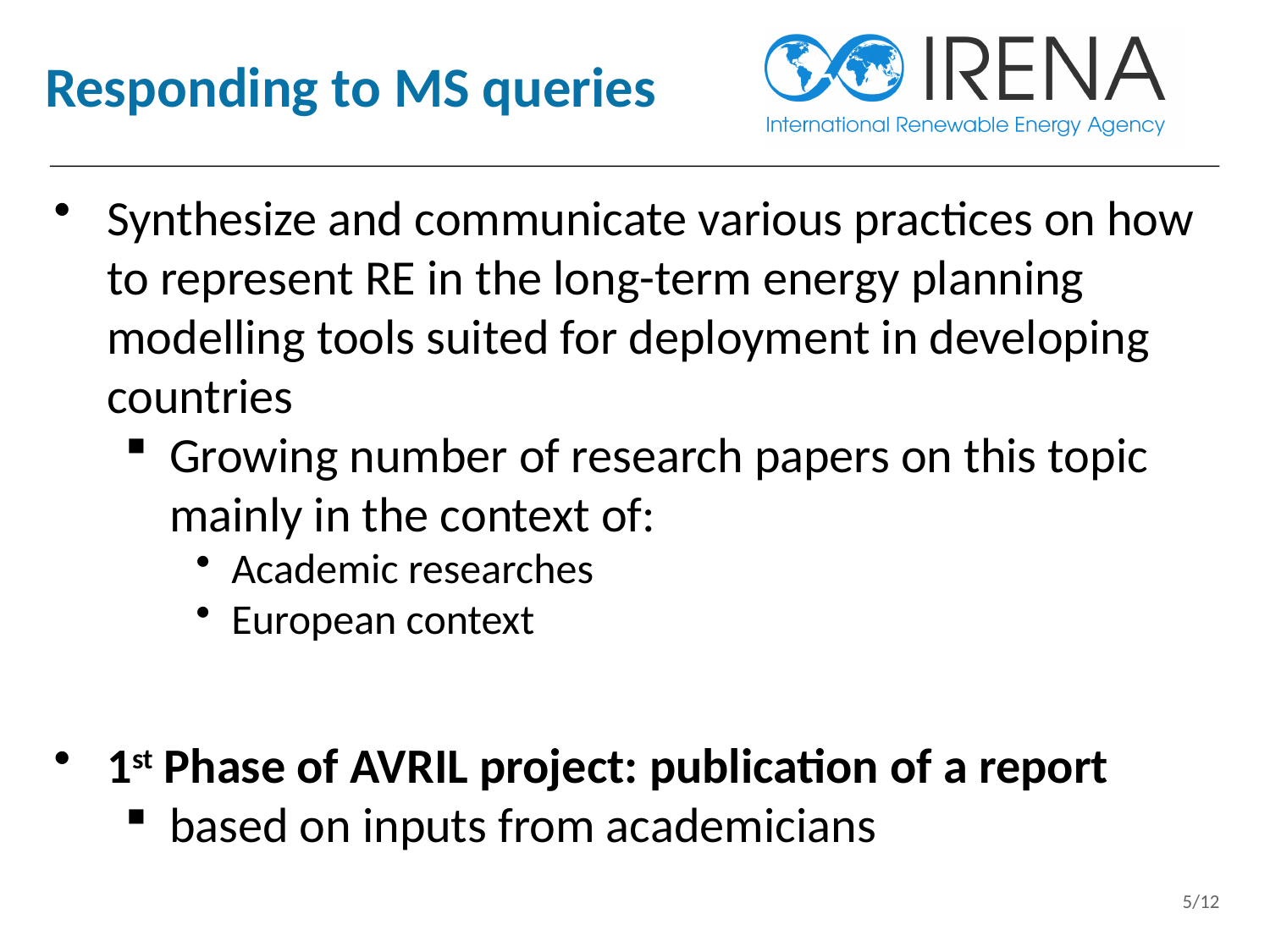

# Responding to MS queries
Synthesize and communicate various practices on how to represent RE in the long-term energy planning modelling tools suited for deployment in developing countries
Growing number of research papers on this topic mainly in the context of:
Academic researches
European context

1st Phase of AVRIL project: publication of a report
based on inputs from academicians

5/12